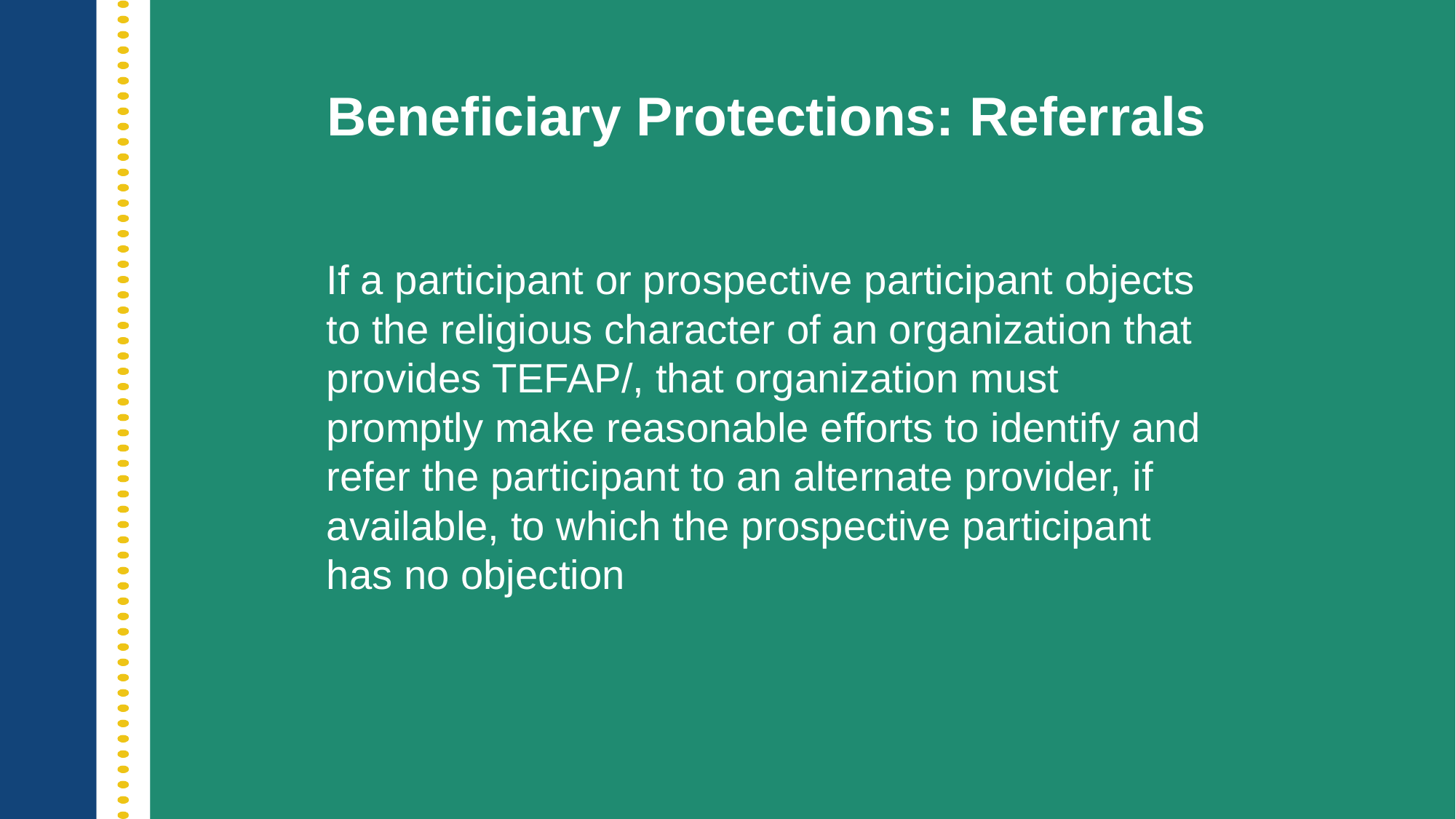

# Beneficiary Protections: Referrals
If a participant or prospective participant objects to the religious character of an organization that provides TEFAP/, that organization must promptly make reasonable efforts to identify and refer the participant to an alternate provider, if available, to which the prospective participant has no objection